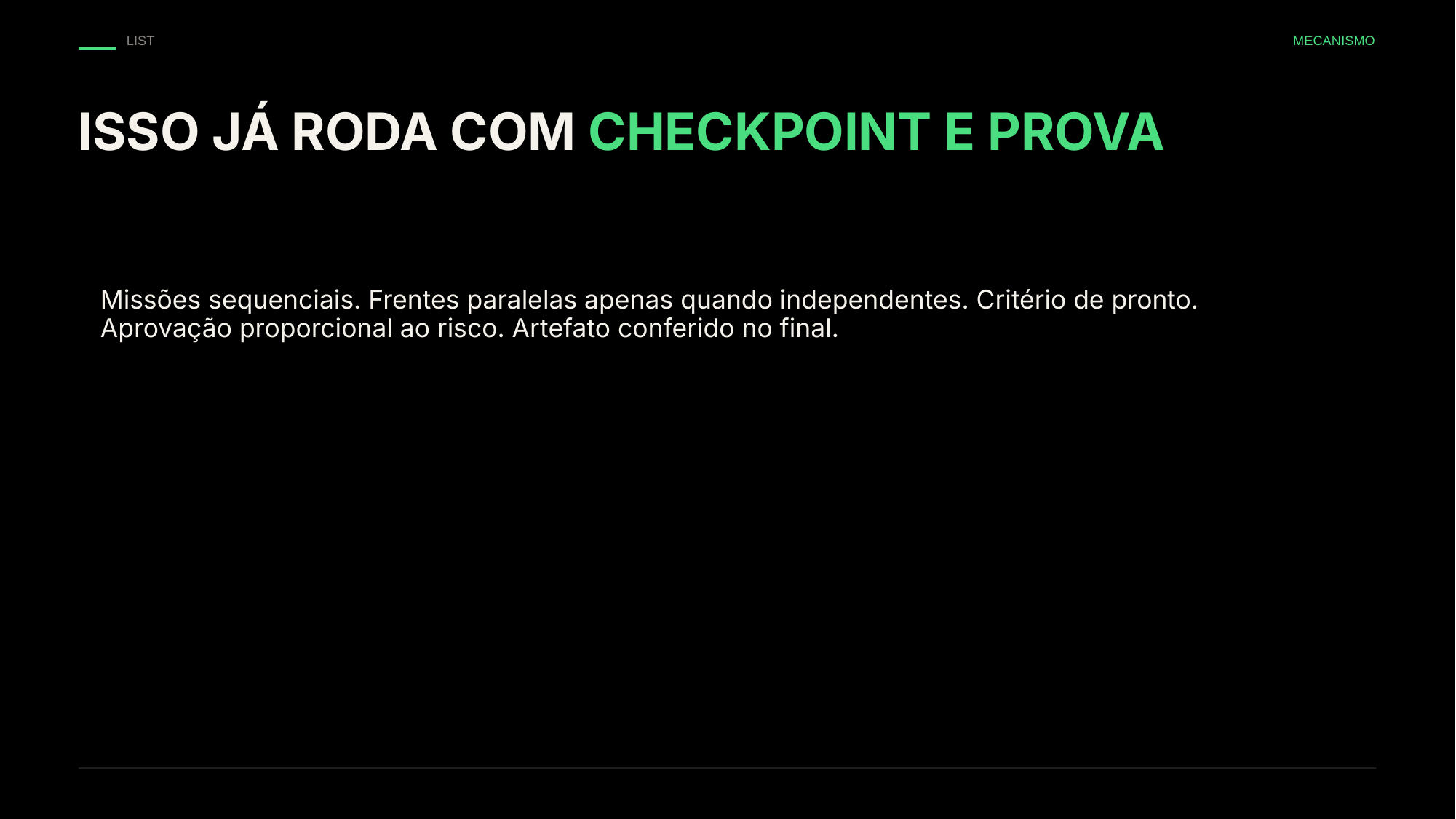

LIST
MECANISMO

ISSO JÁ RODA COM CHECKPOINT E PROVA
Missões sequenciais. Frentes paralelas apenas quando independentes. Critério de pronto. Aprovação proporcional ao risco. Artefato conferido no final.